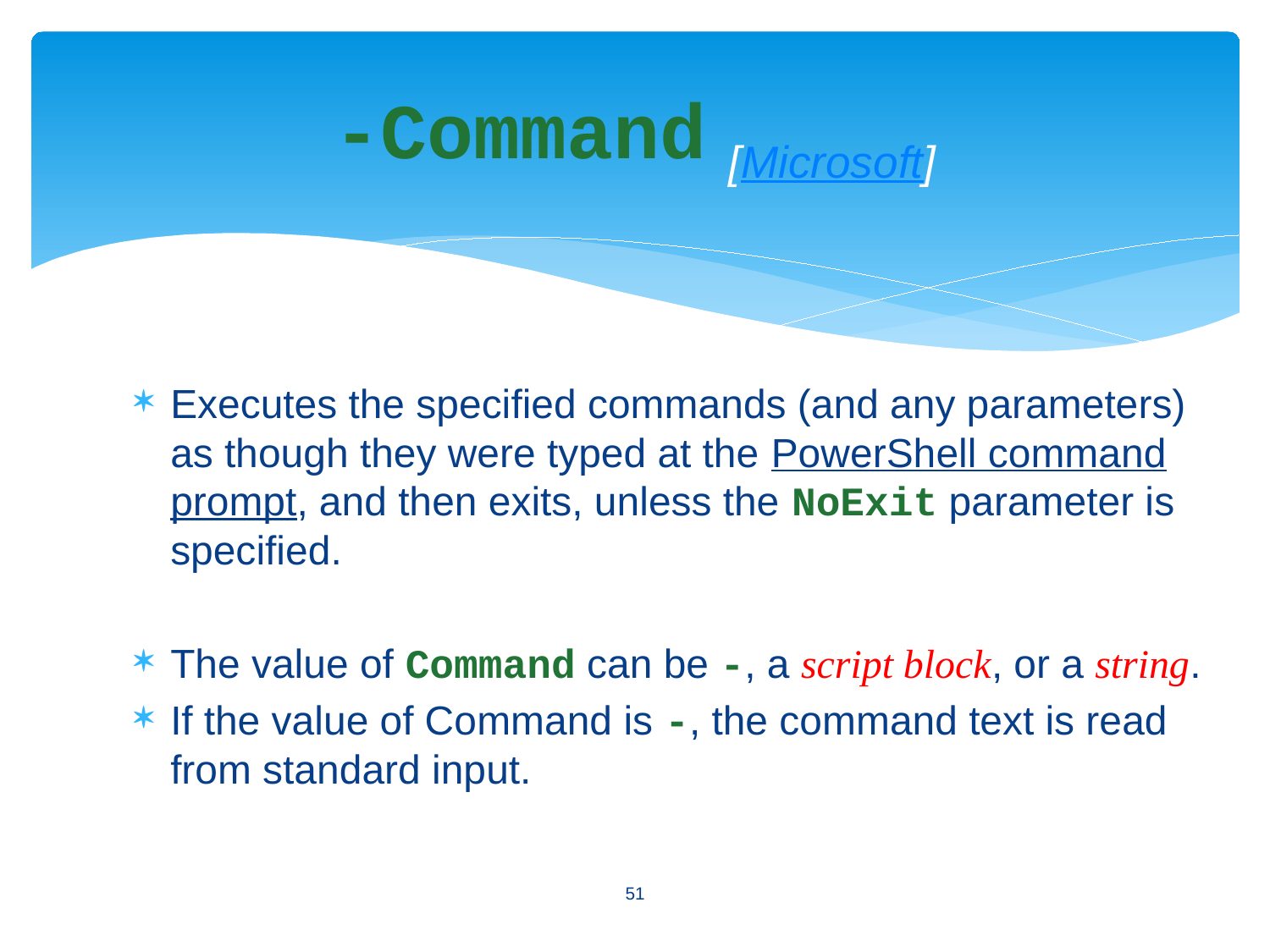

# -Command [Microsoft]
Executes the specified commands (and any parameters) as though they were typed at the PowerShell command prompt, and then exits, unless the NoExit parameter is specified.

The value of Command can be -, a script block, or a string.
If the value of Command is -, the command text is read from standard input.
51